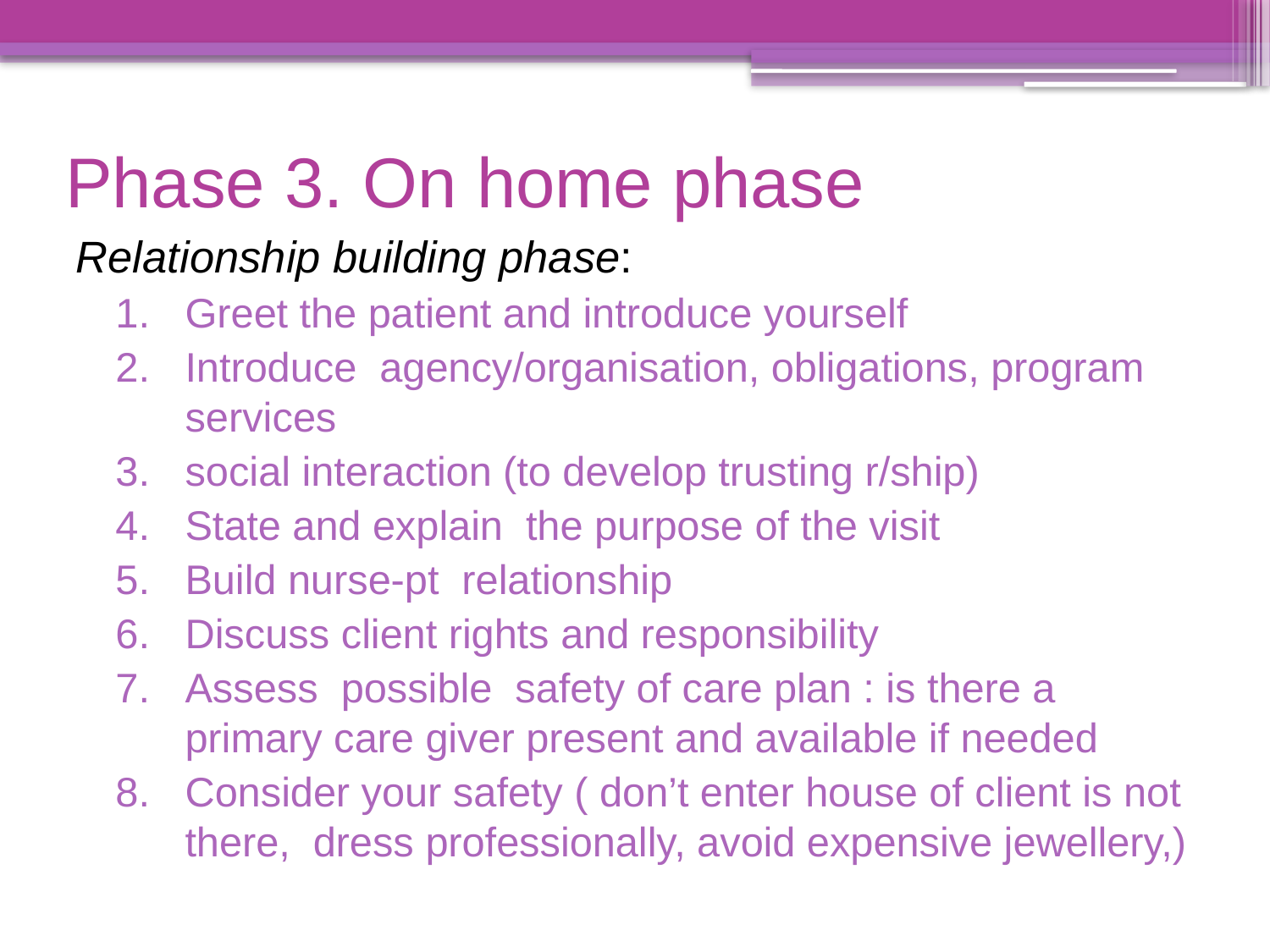

# Phase 3. On home phase
Relationship building phase:
Greet the patient and introduce yourself
Introduce  agency/organisation, obligations, program  services
social interaction (to develop trusting r/ship)
State and explain  the purpose of the visit
Build nurse-pt  relationship
Discuss client rights and responsibility
Assess  possible  safety of care plan : is there a primary care giver present and available if needed
Consider your safety ( don’t enter house of client is not there,  dress professionally, avoid expensive jewellery,)